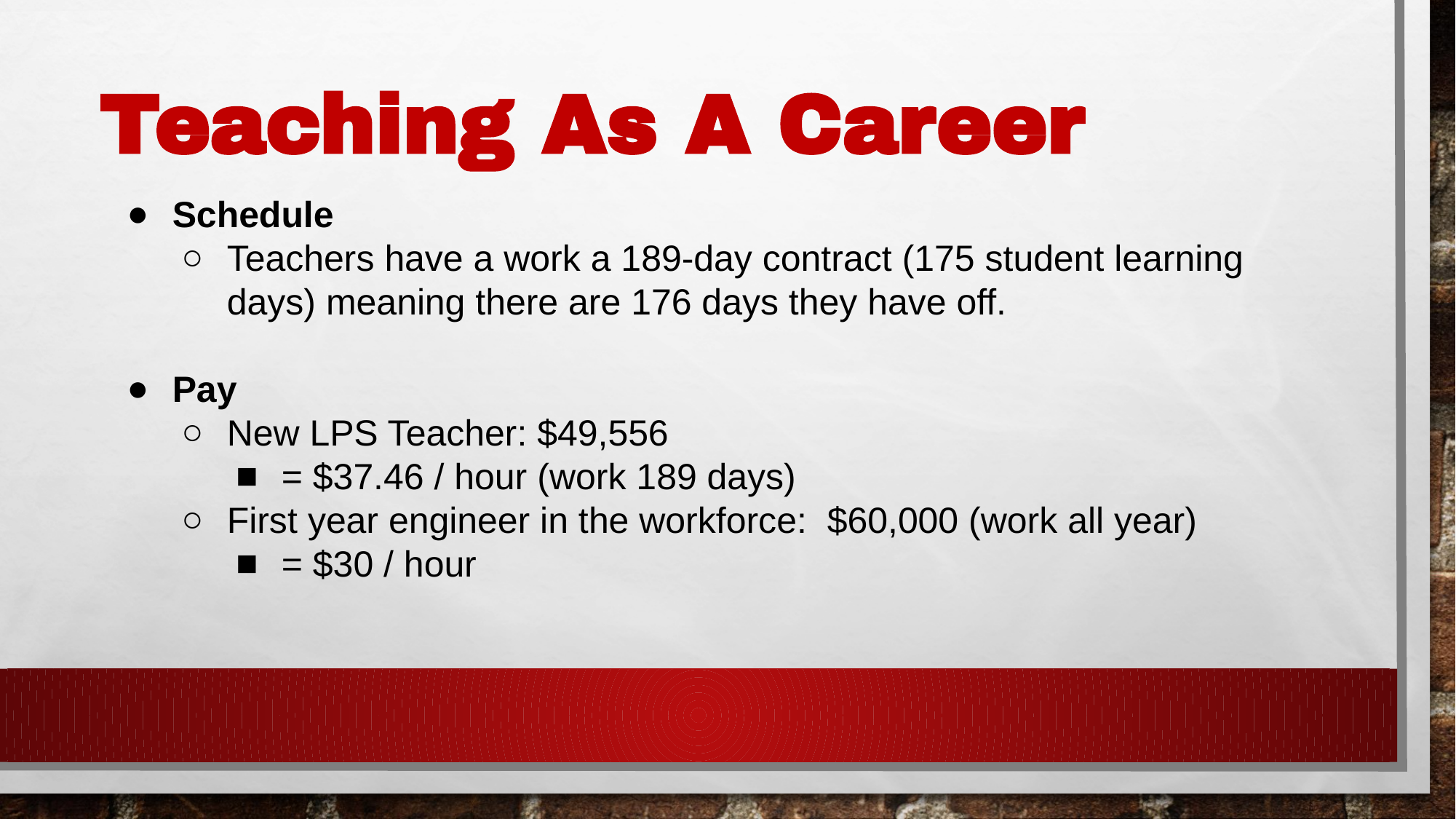

# Teaching As A Career
Schedule
Teachers have a work a 189-day contract (175 student learning days) meaning there are 176 days they have off.

Pay
New LPS Teacher: $49,556
= $37.46 / hour (work 189 days)
First year engineer in the workforce:  $60,000 (work all year)
= $30 / hour